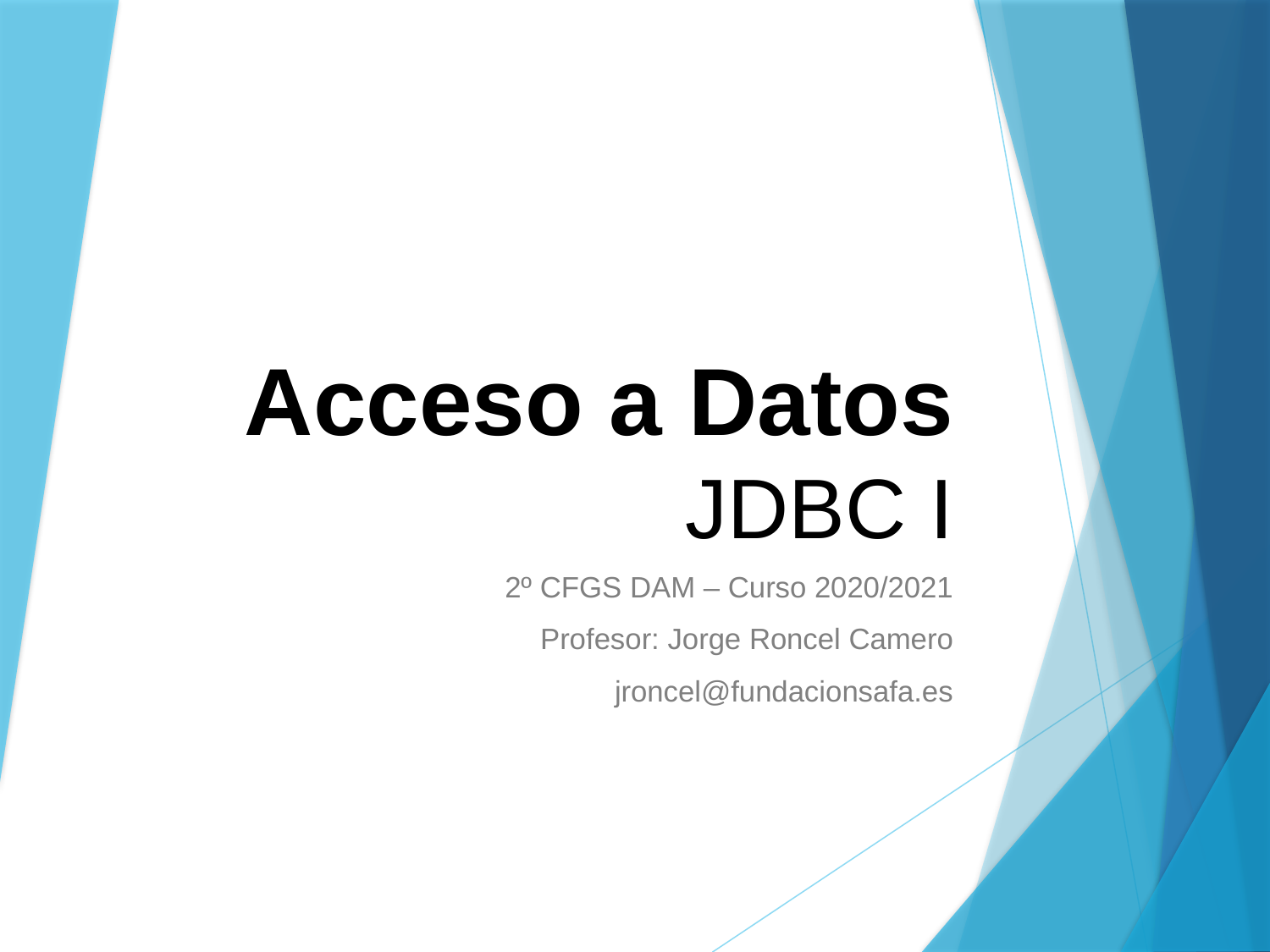

# Acceso a Datos JDBC I
2º CFGS DAM – Curso 2020/2021
Profesor: Jorge Roncel Camero
jroncel@fundacionsafa.es